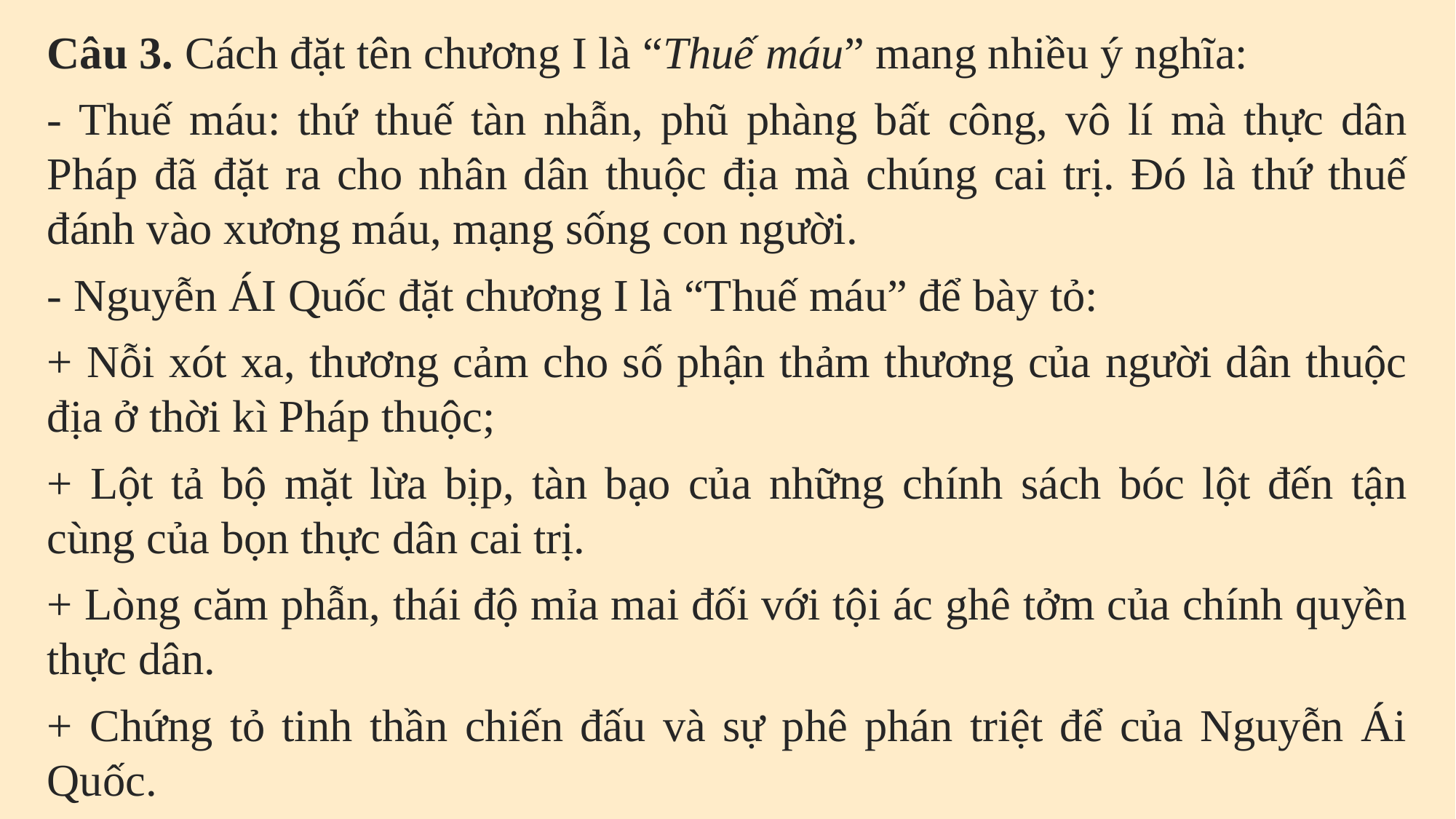

Câu 3. Cách đặt tên chương I là “Thuế máu” mang nhiều ý nghĩa:
- Thuế máu: thứ thuế tàn nhẫn, phũ phàng bất công, vô lí mà thực dân Pháp đã đặt ra cho nhân dân thuộc địa mà chúng cai trị. Đó là thứ thuế đánh vào xương máu, mạng sống con người.
- Nguyễn ÁI Quốc đặt chương I là “Thuế máu” để bày tỏ:
+ Nỗi xót xa, thương cảm cho số phận thảm thương của người dân thuộc địa ở thời kì Pháp thuộc;
+ Lột tả bộ mặt lừa bịp, tàn bạo của những chính sách bóc lột đến tận cùng của bọn thực dân cai trị.
+ Lòng căm phẫn, thái độ mỉa mai đối với tội ác ghê tởm của chính quyền thực dân.
+ Chứng tỏ tinh thần chiến đấu và sự phê phán triệt để của Nguyễn Ái Quốc.